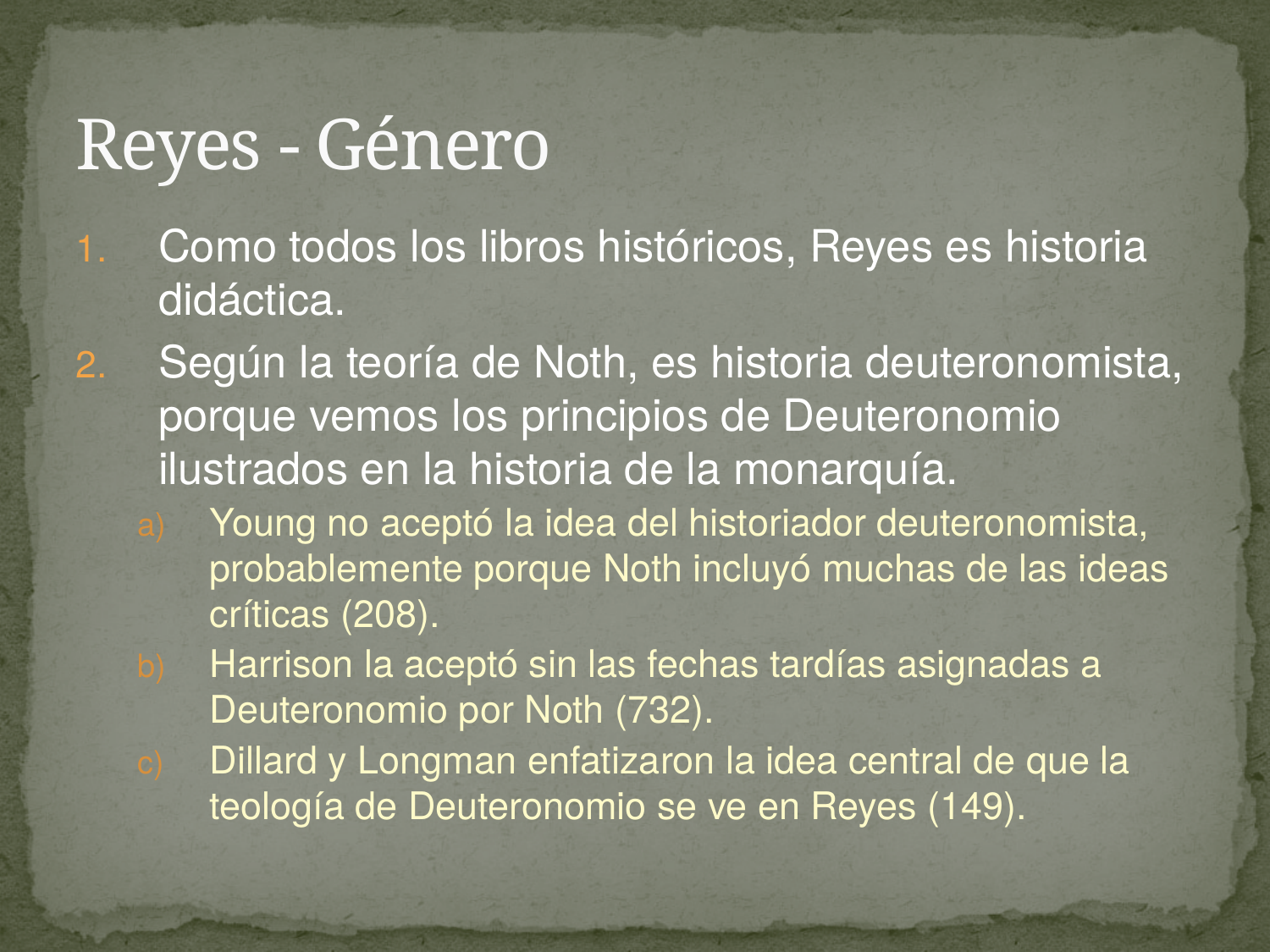

# Reyes - Género
Como todos los libros históricos, Reyes es historia didáctica.
Según la teoría de Noth, es historia deuteronomista, porque vemos los principios de Deuteronomio ilustrados en la historia de la monarquía.
Young no aceptó la idea del historiador deuteronomista, probablemente porque Noth incluyó muchas de las ideas críticas (208).
Harrison la aceptó sin las fechas tardías asignadas a Deuteronomio por Noth (732).
Dillard y Longman enfatizaron la idea central de que la teología de Deuteronomio se ve en Reyes (149).